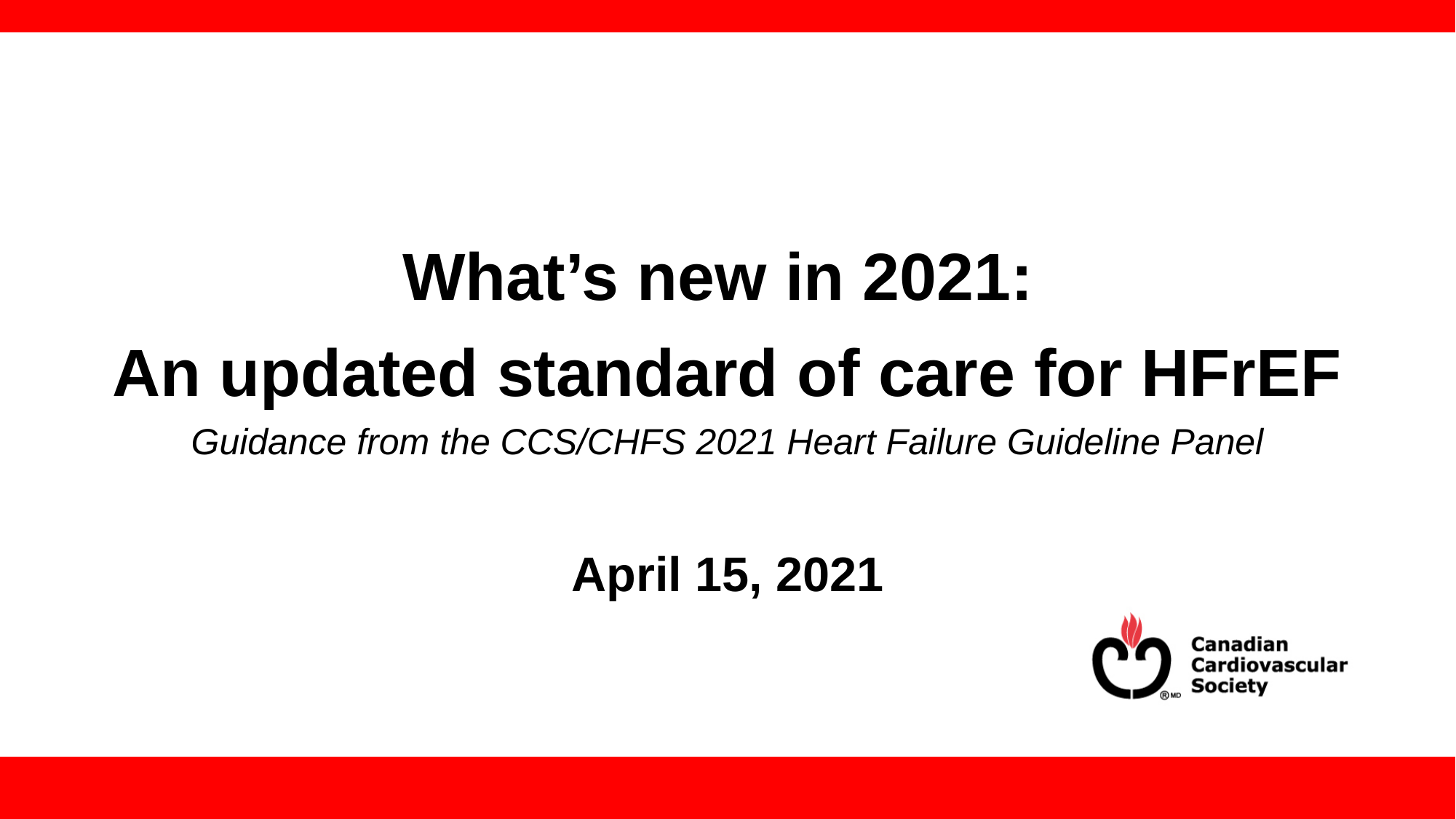

What’s new in 2021:
An updated standard of care for HFrEF
Guidance from the CCS/CHFS 2021 Heart Failure Guideline Panel

April 15, 2021